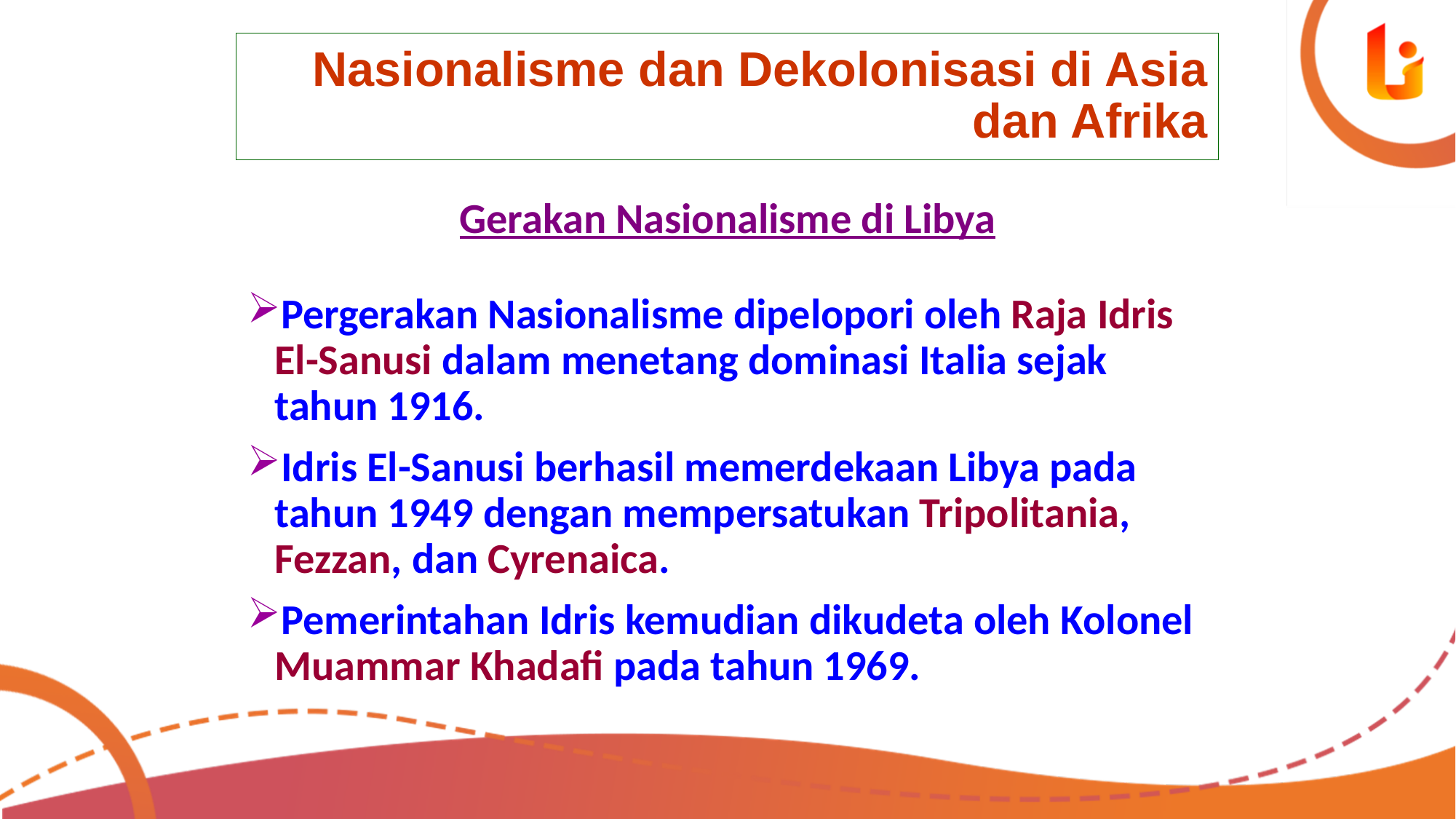

# Nasionalisme dan Dekolonisasi di Asia dan Afrika
Gerakan Nasionalisme di Libya

Pergerakan Nasionalisme dipelopori oleh Raja Idris El-Sanusi dalam menetang dominasi Italia sejak tahun 1916.
Idris El-Sanusi berhasil memerdekaan Libya pada tahun 1949 dengan mempersatukan Tripolitania, Fezzan, dan Cyrenaica.
Pemerintahan Idris kemudian dikudeta oleh Kolonel Muammar Khadafi pada tahun 1969.